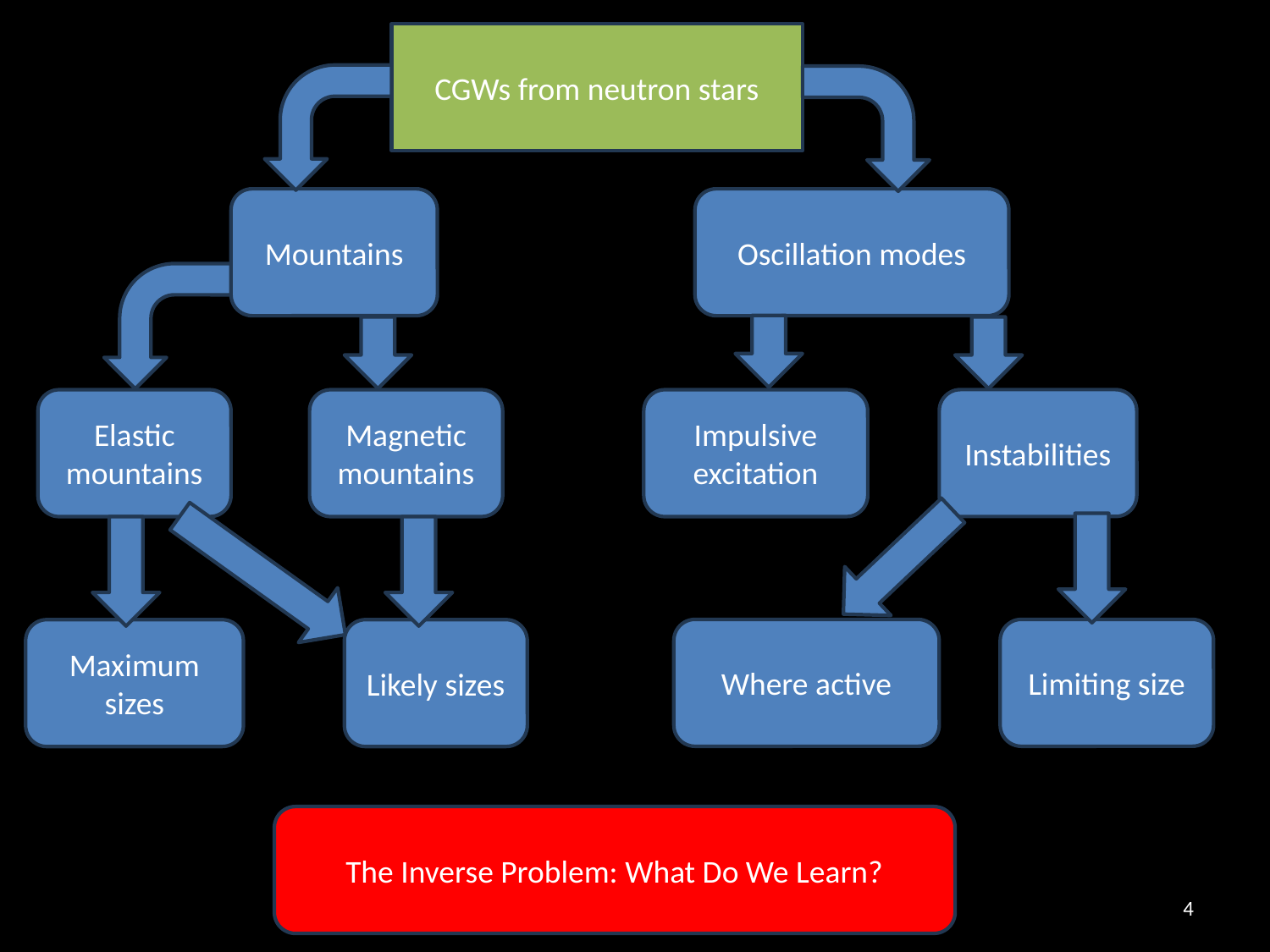

CGWs from neutron stars

Mountains
Oscillation modes

Instabilities
Elastic mountains
Magnetic mountains
Impulsive excitation

Where active
Limiting size
Maximum sizes
Likely sizes
The Inverse Problem: What Do We Learn?
4